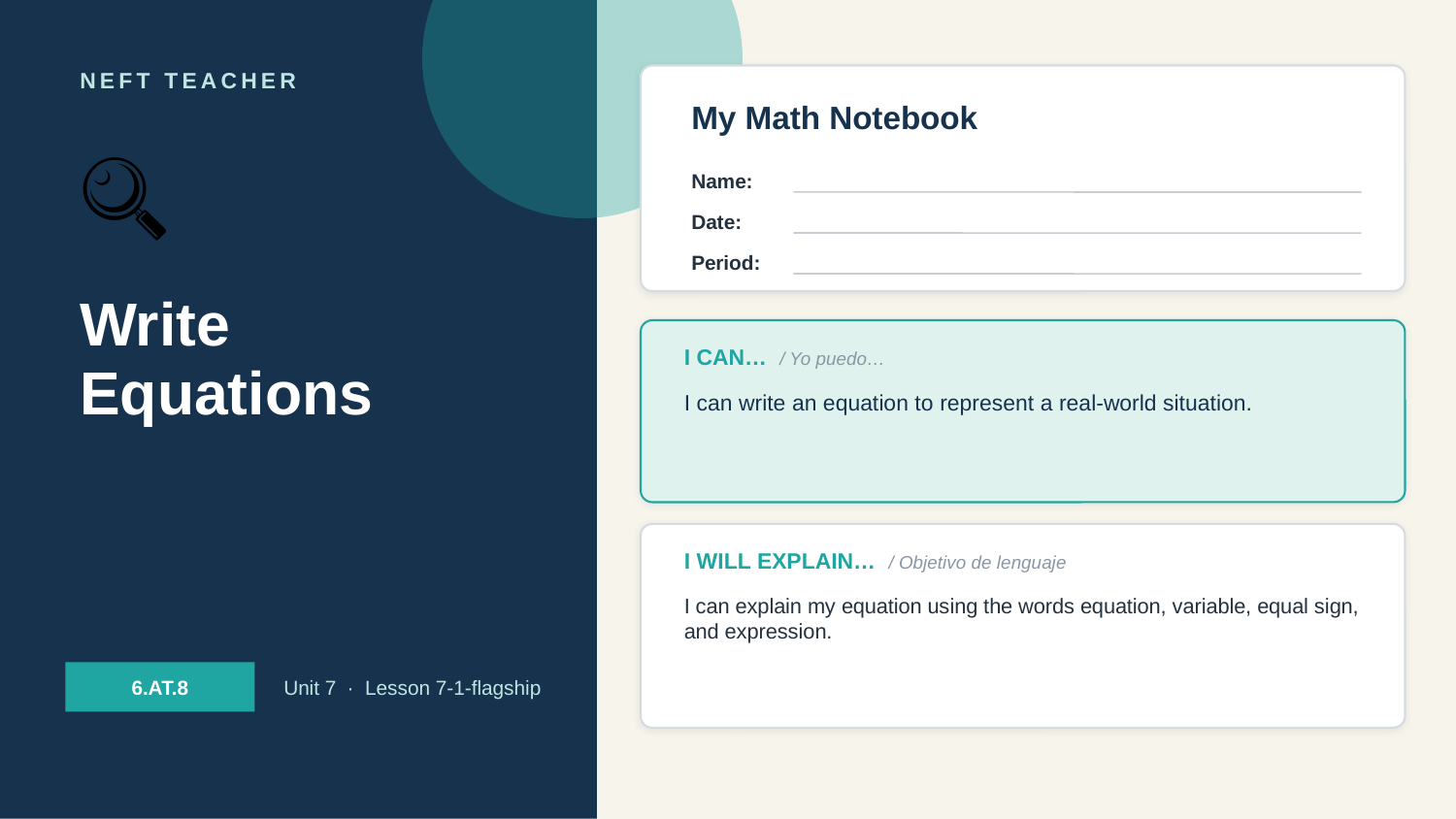

NEFT TEACHER

My Math Notebook
🔍
Name:

Date:

Period:

Write Equations

I CAN…  / Yo puedo…
I can write an equation to represent a real-world situation.

I WILL EXPLAIN…  / Objetivo de lenguaje
I can explain my equation using the words equation, variable, equal sign, and expression.
6.AT.8
Unit 7  ·  Lesson 7-1-flagship